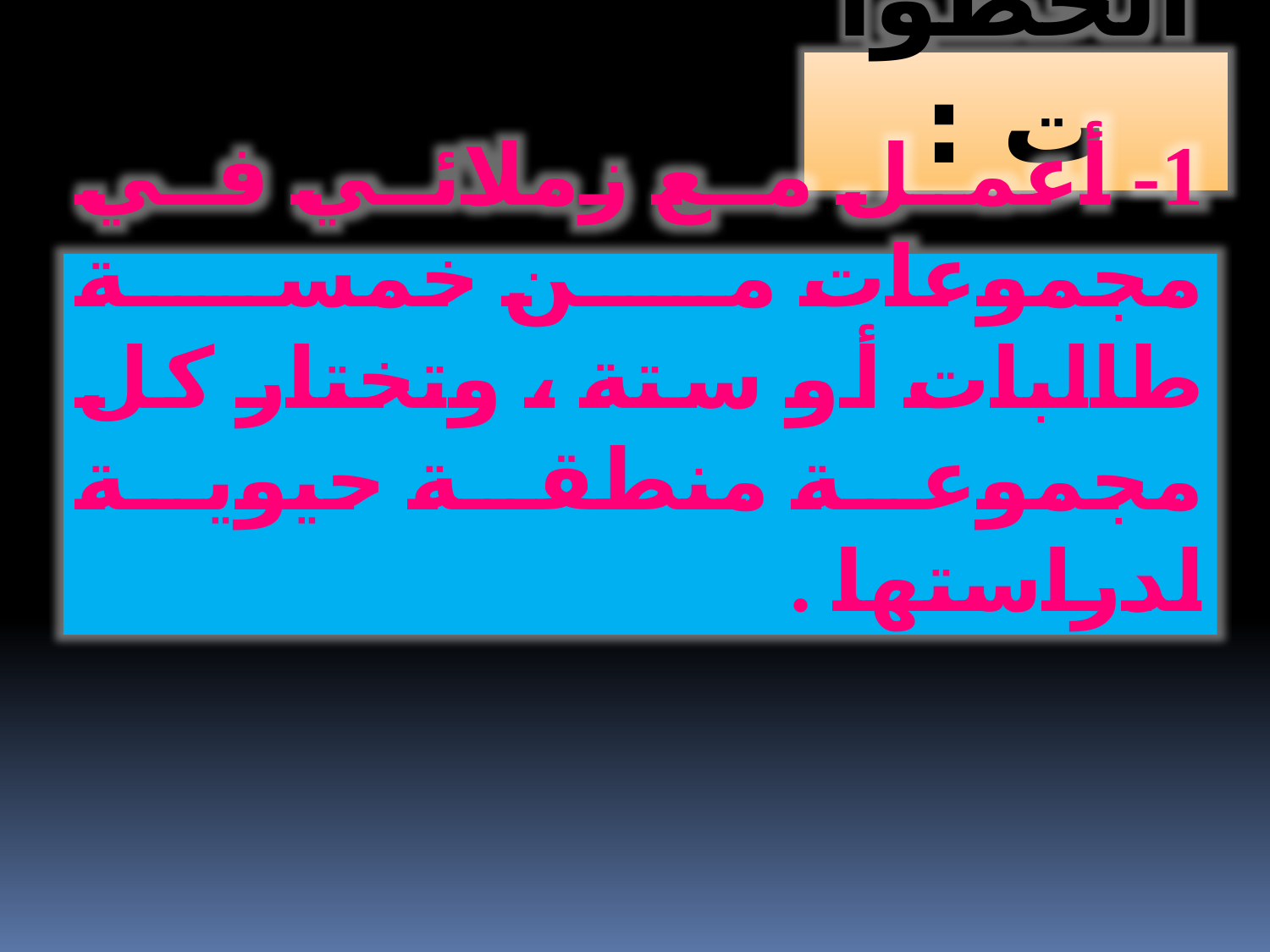

الخطوات :
1- أعمل مع زملائي في مجموعات من خمسة طالبات أو ستة ، وتختار كل مجموعة منطقة حيوية لدراستها .